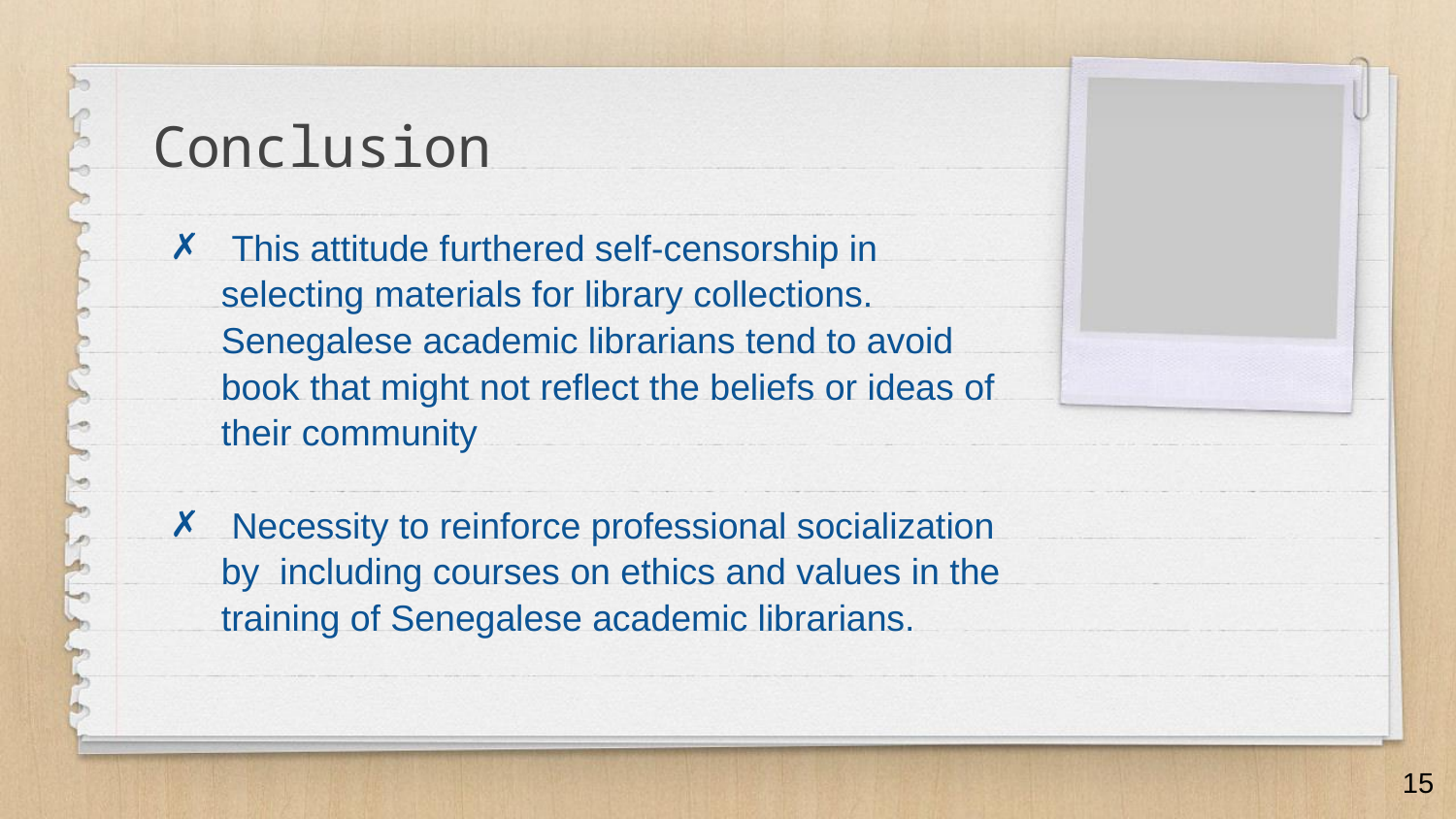

# Conclusion
 This attitude furthered self-censorship in selecting materials for library collections.  Senegalese academic librarians tend to avoid book that might not reflect the beliefs or ideas of their community

 Necessity to reinforce professional socialization by  including courses on ethics and values in the training of Senegalese academic librarians.
15